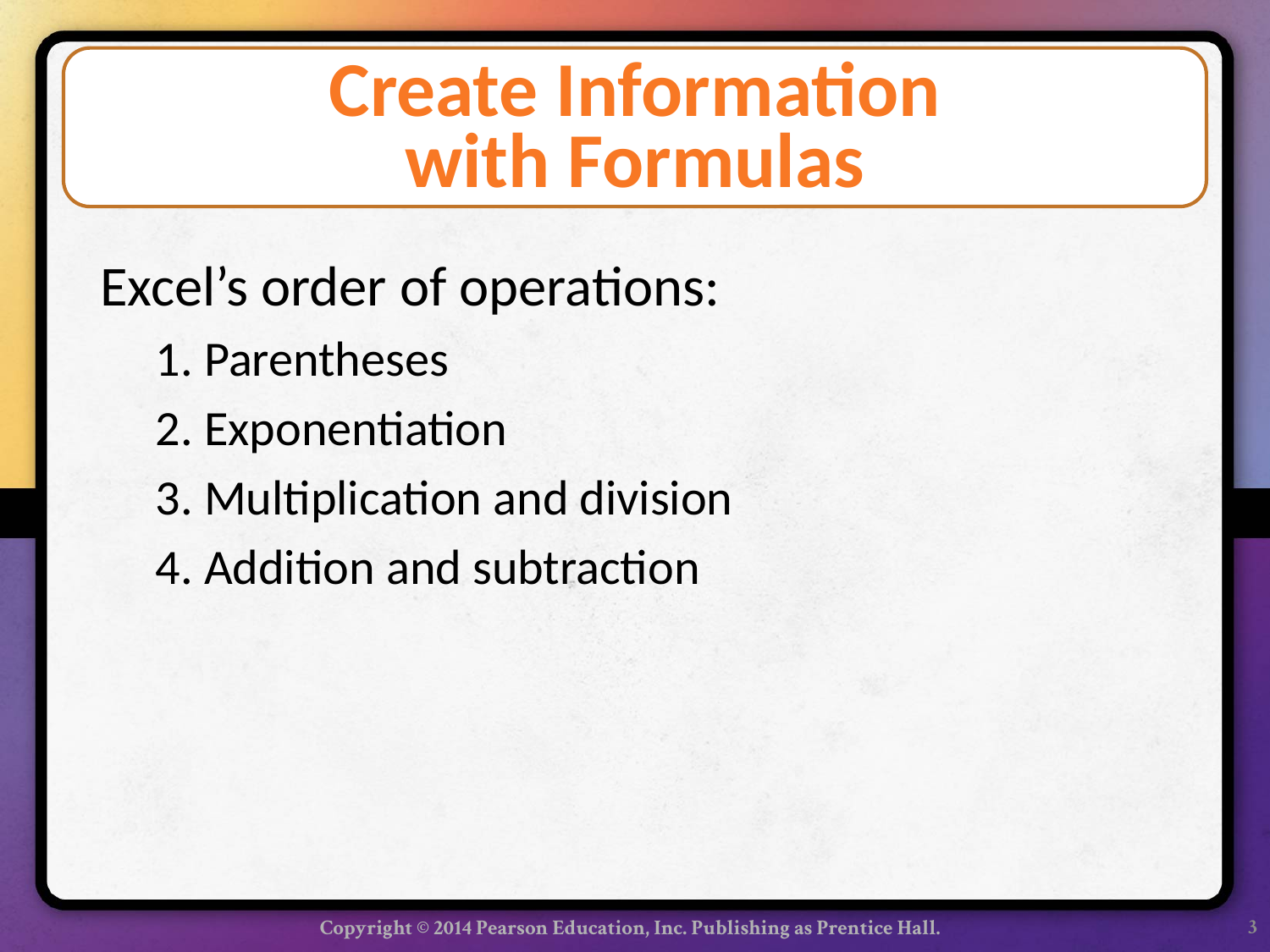

# Create Information with Formulas
Excel’s order of operations:
1. Parentheses
2. Exponentiation
3. Multiplication and division
4. Addition and subtraction
Copyright © 2014 Pearson Education, Inc. Publishing as Prentice Hall.
3